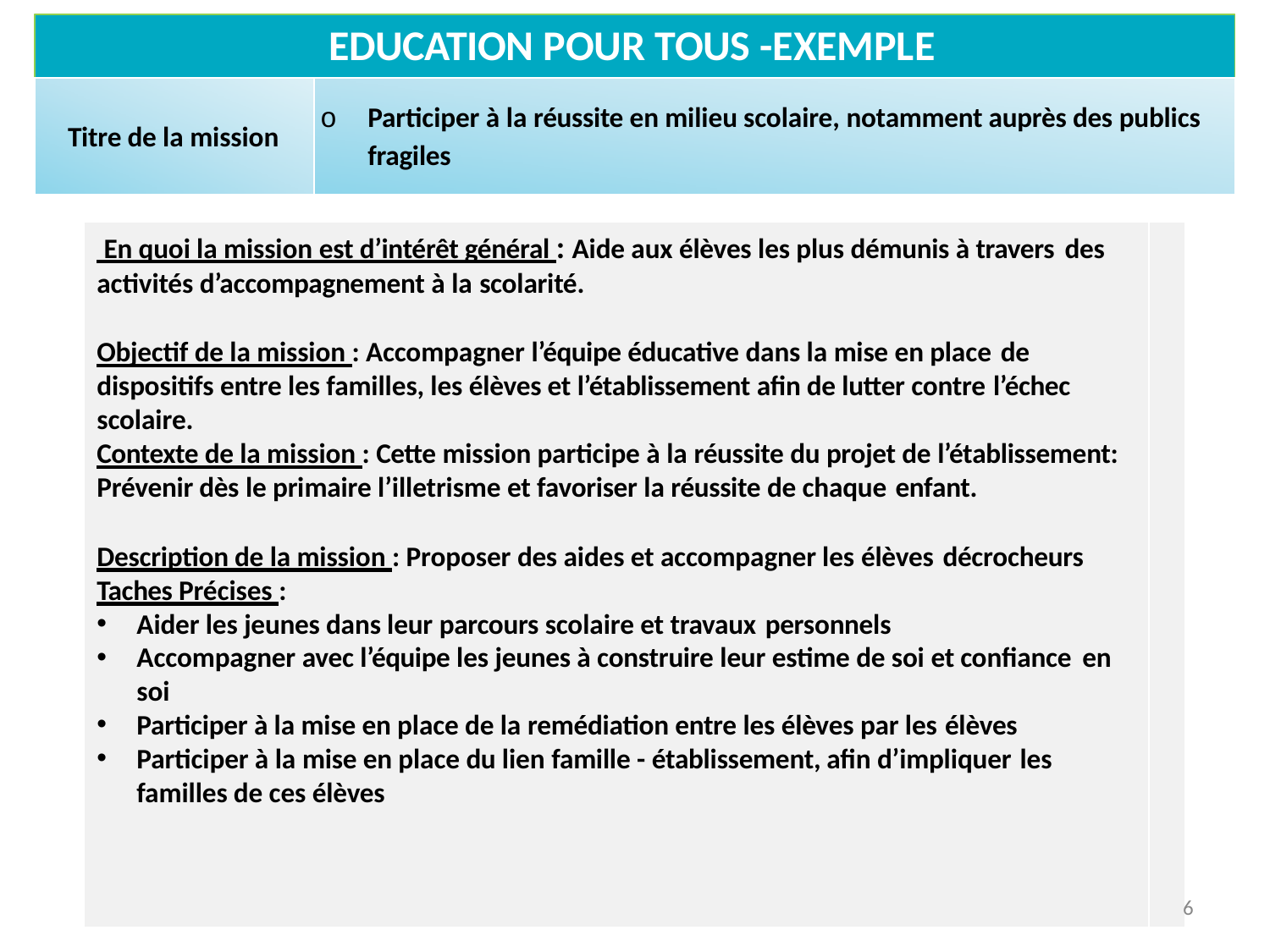

# EDUCATION POUR TOUS -EXEMPLE

o	Participer à la réussite en milieu scolaire, notamment auprès des publics  fragiles
Titre de la mission

 En quoi la mission est d’intérêt général : Aide aux élèves les plus démunis à travers des
activités d’accompagnement à la scolarité.

Objectif de la mission : Accompagner l’équipe éducative dans la mise en place de
dispositifs entre les familles, les élèves et l’établissement afin de lutter contre l’échec
scolaire.
Contexte de la mission : Cette mission participe à la réussite du projet de l’établissement:  Prévenir dès le primaire l’illetrisme et favoriser la réussite de chaque enfant.

Description de la mission : Proposer des aides et accompagner les élèves décrocheurs
Taches Précises :
Aider les jeunes dans leur parcours scolaire et travaux personnels
Accompagner avec l’équipe les jeunes à construire leur estime de soi et confiance en
soi
Participer à la mise en place de la remédiation entre les élèves par les élèves
Participer à la mise en place du lien famille - établissement, afin d’impliquer les
familles de ces élèves
6
2